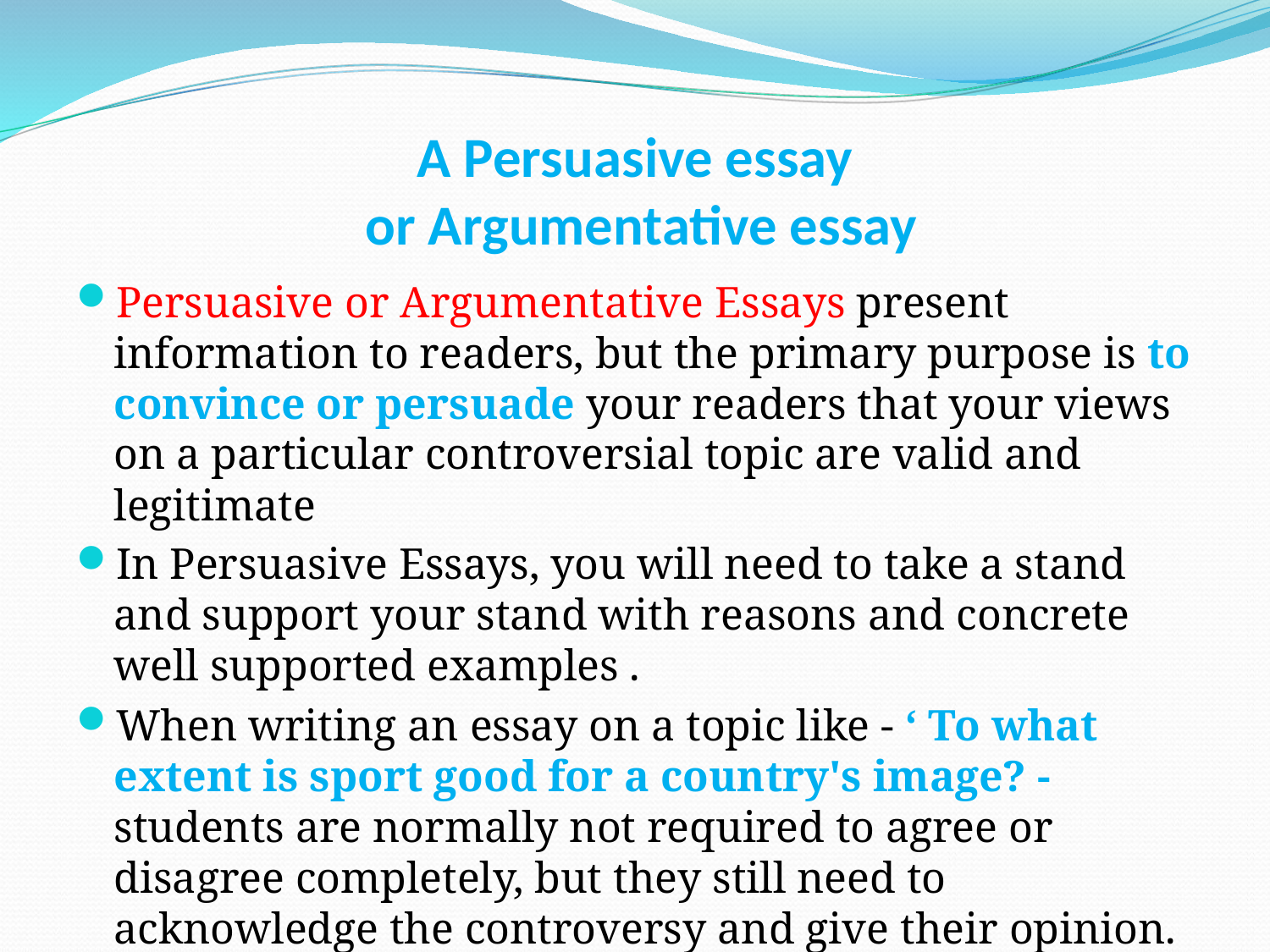

# A Persuasive essay or Argumentative essay
Persuasive or Argumentative Essays present information to readers, but the primary purpose is to convince or persuade your readers that your views on a particular controversial topic are valid and legitimate
In Persuasive Essays, you will need to take a stand and support your stand with reasons and concrete well supported examples .
When writing an essay on a topic like - ‘ To what extent is sport good for a country's image? - students are normally not required to agree or disagree completely, but they still need to acknowledge the controversy and give their opinion.